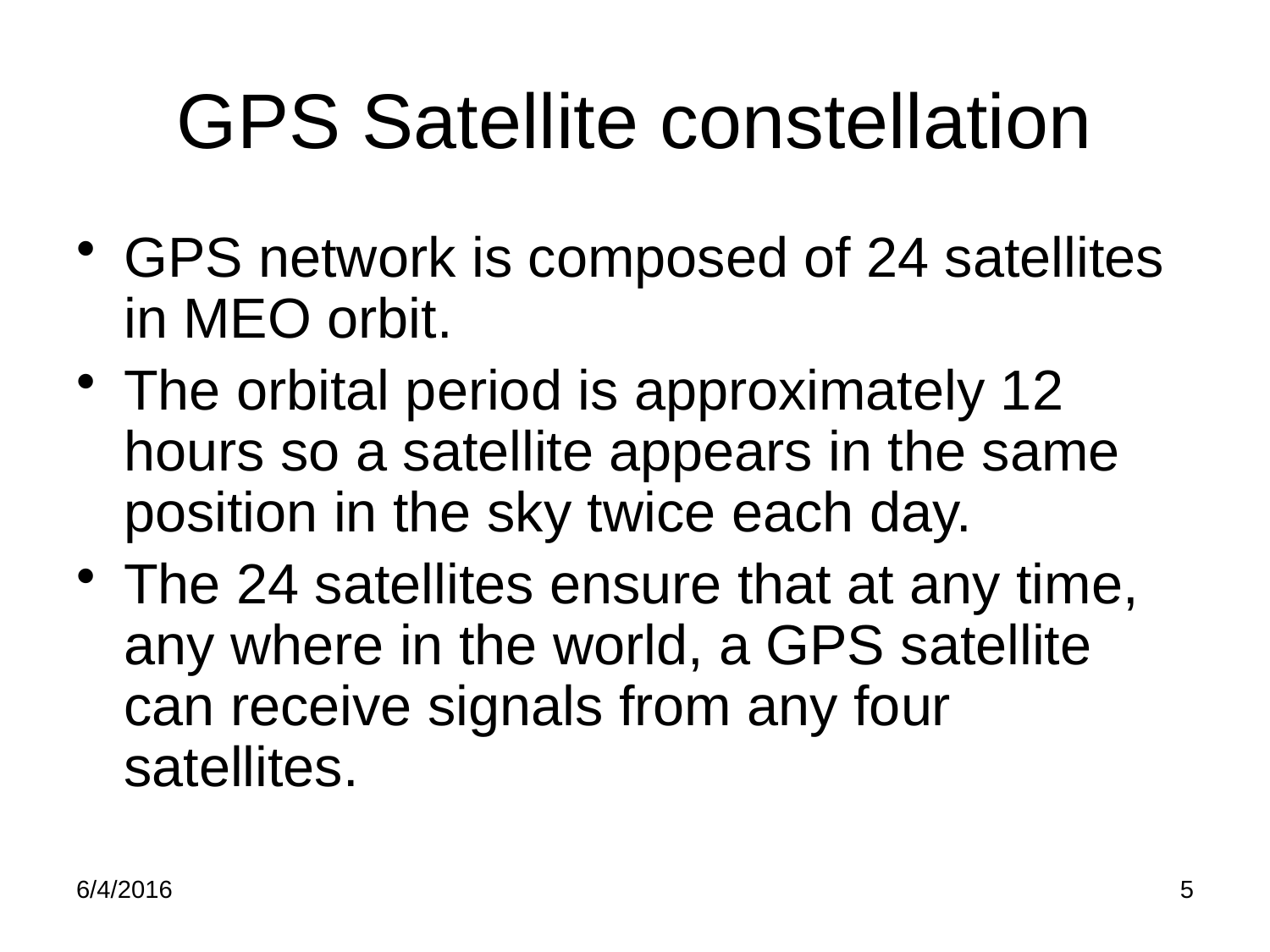

# GPS Satellite constellation
GPS network is composed of 24 satellites in MEO orbit.
The orbital period is approximately 12 hours so a satellite appears in the same position in the sky twice each day.
The 24 satellites ensure that at any time, any where in the world, a GPS satellite can receive signals from any four satellites.
6/4/2016
5